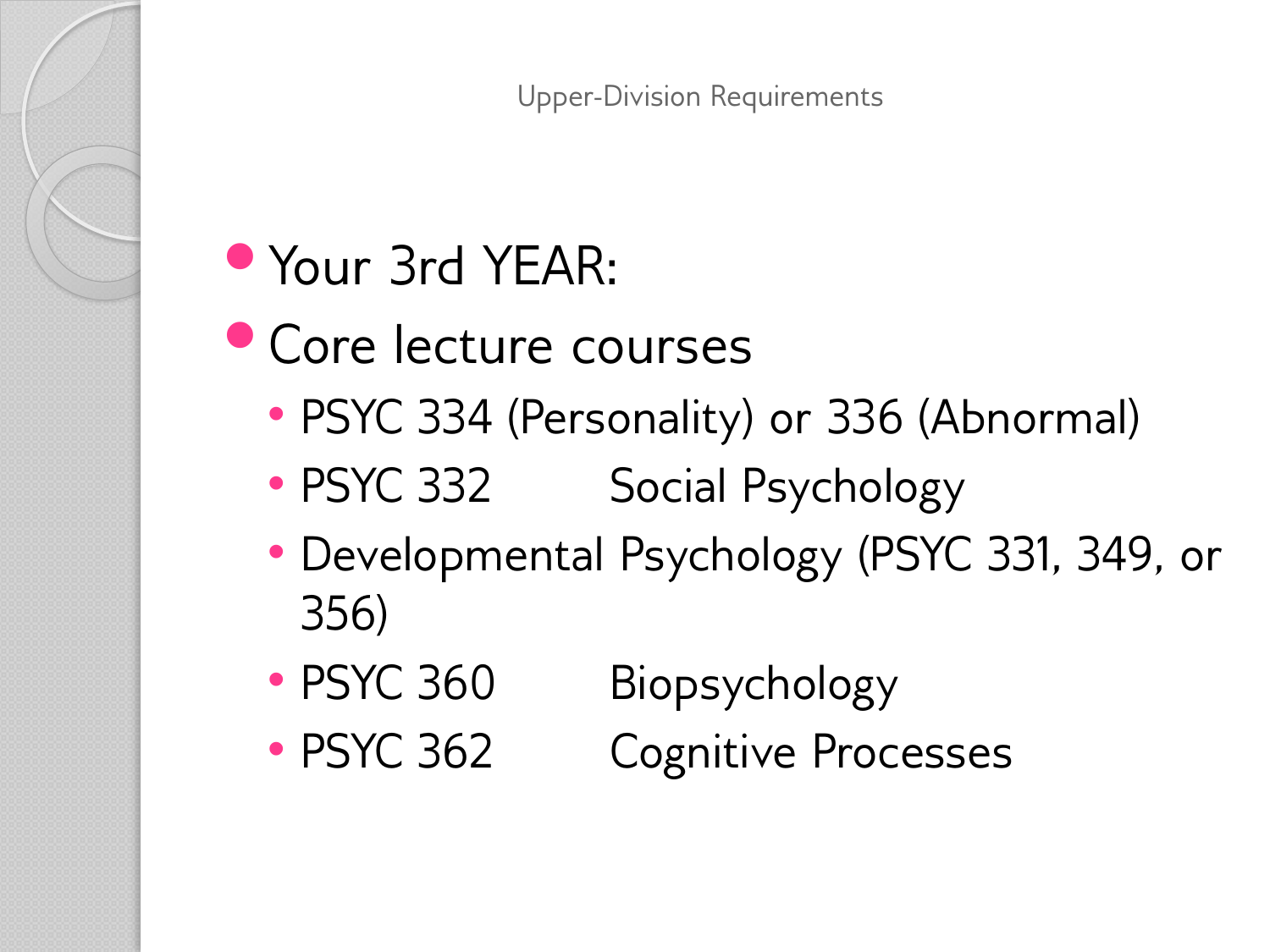

# Upper-Division Requirements
Your 3rd YEAR:
Core lecture courses
PSYC 334 (Personality) or 336 (Abnormal)
PSYC 332 	Social Psychology
Developmental Psychology (PSYC 331, 349, or 356)
PSYC 360 	Biopsychology
PSYC 362 	Cognitive Processes